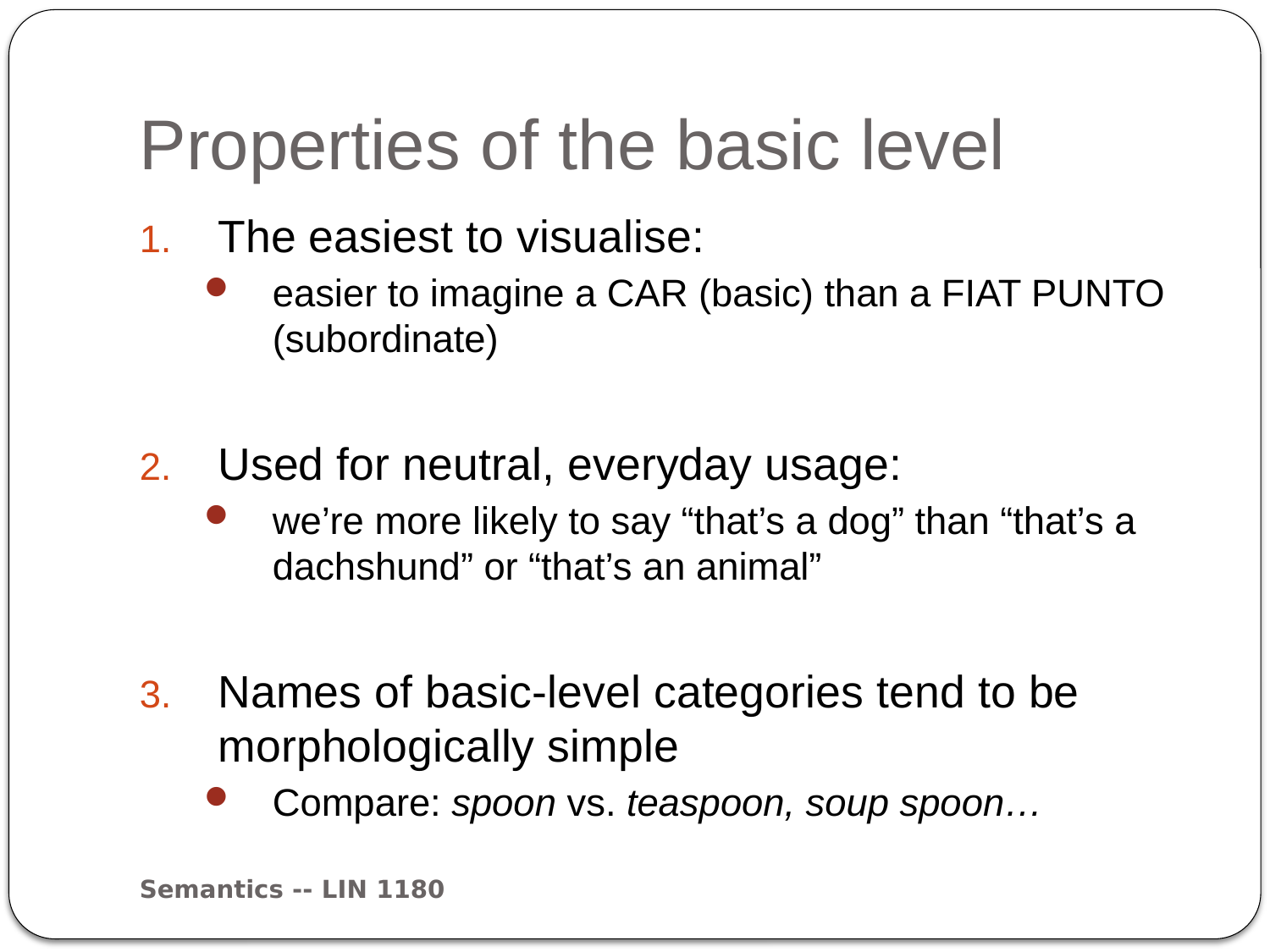

# Properties of the basic level
The easiest to visualise:
easier to imagine a CAR (basic) than a FIAT PUNTO (subordinate)

Used for neutral, everyday usage:
we’re more likely to say “that’s a dog” than “that’s a dachshund” or “that’s an animal”

Names of basic-level categories tend to be morphologically simple
Compare: spoon vs. teaspoon, soup spoon…
Semantics -- LIN 1180